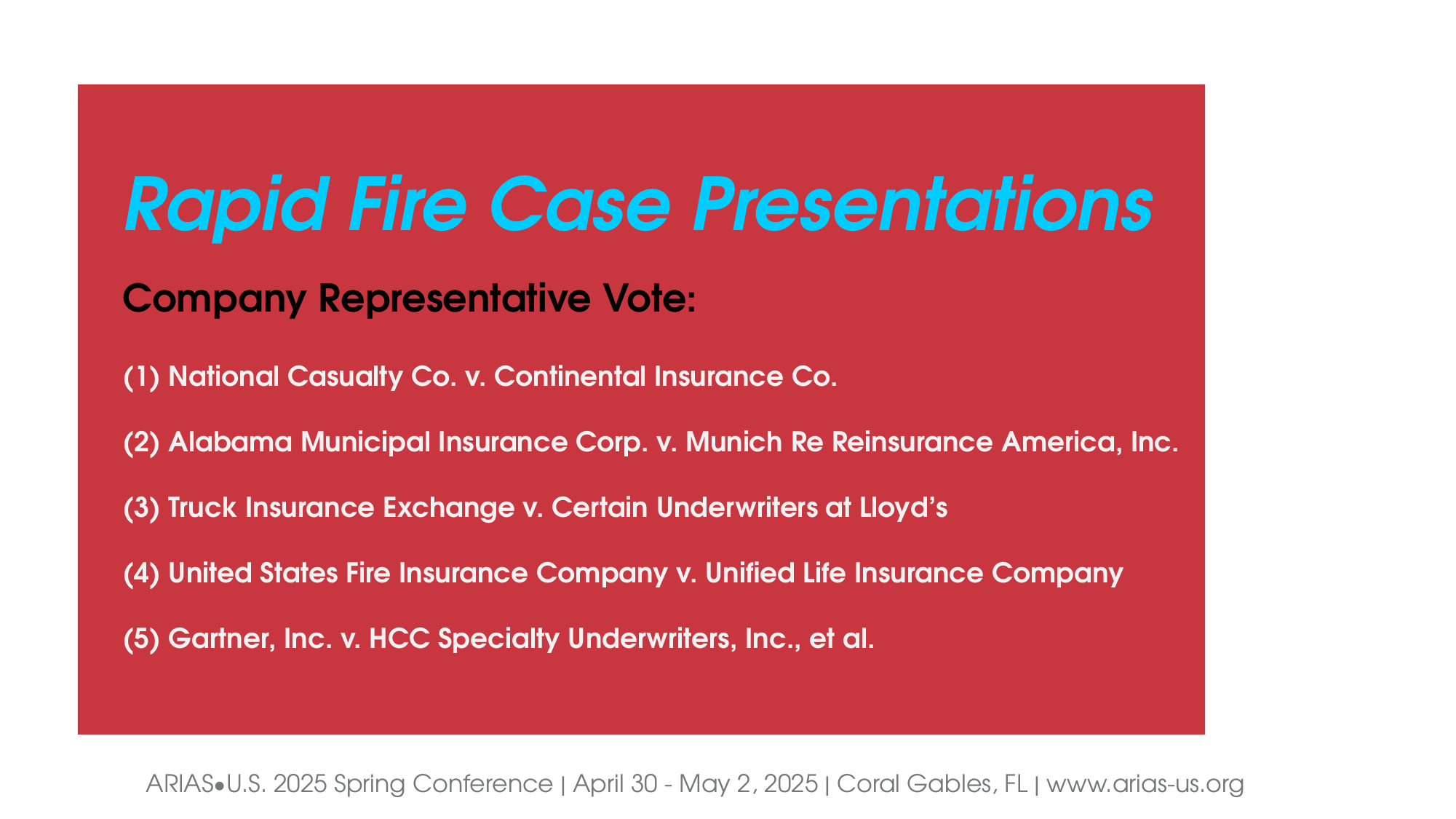

# Rapid Fire Case Presentations
Company Representative Vote:
(1) National Casualty Co. v. Continental Insurance Co.

(2) Alabama Municipal Insurance Corp. v. Munich Re Reinsurance America, Inc.

(3) Truck Insurance Exchange v. Certain Underwriters at Lloyd’s

(4) United States Fire Insurance Company v. Unified Life Insurance Company

(5) Gartner, Inc. v. HCC Specialty Underwriters, Inc., et al.